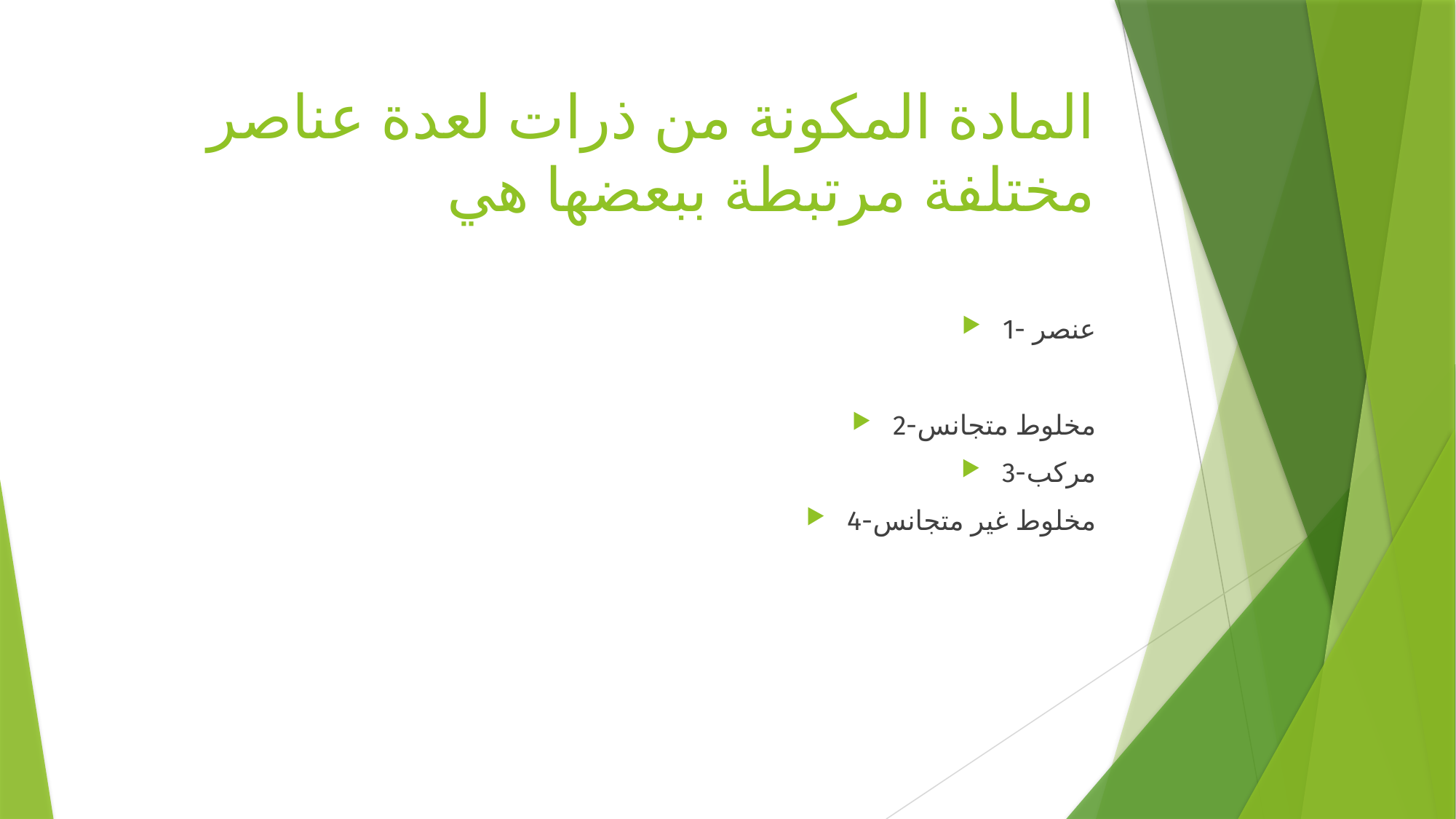

# المادة المكونة من ذرات لعدة عناصر مختلفة مرتبطة ببعضها هي

1- عنصر

2-مخلوط متجانس
3-مركب
4-مخلوط غير متجانس